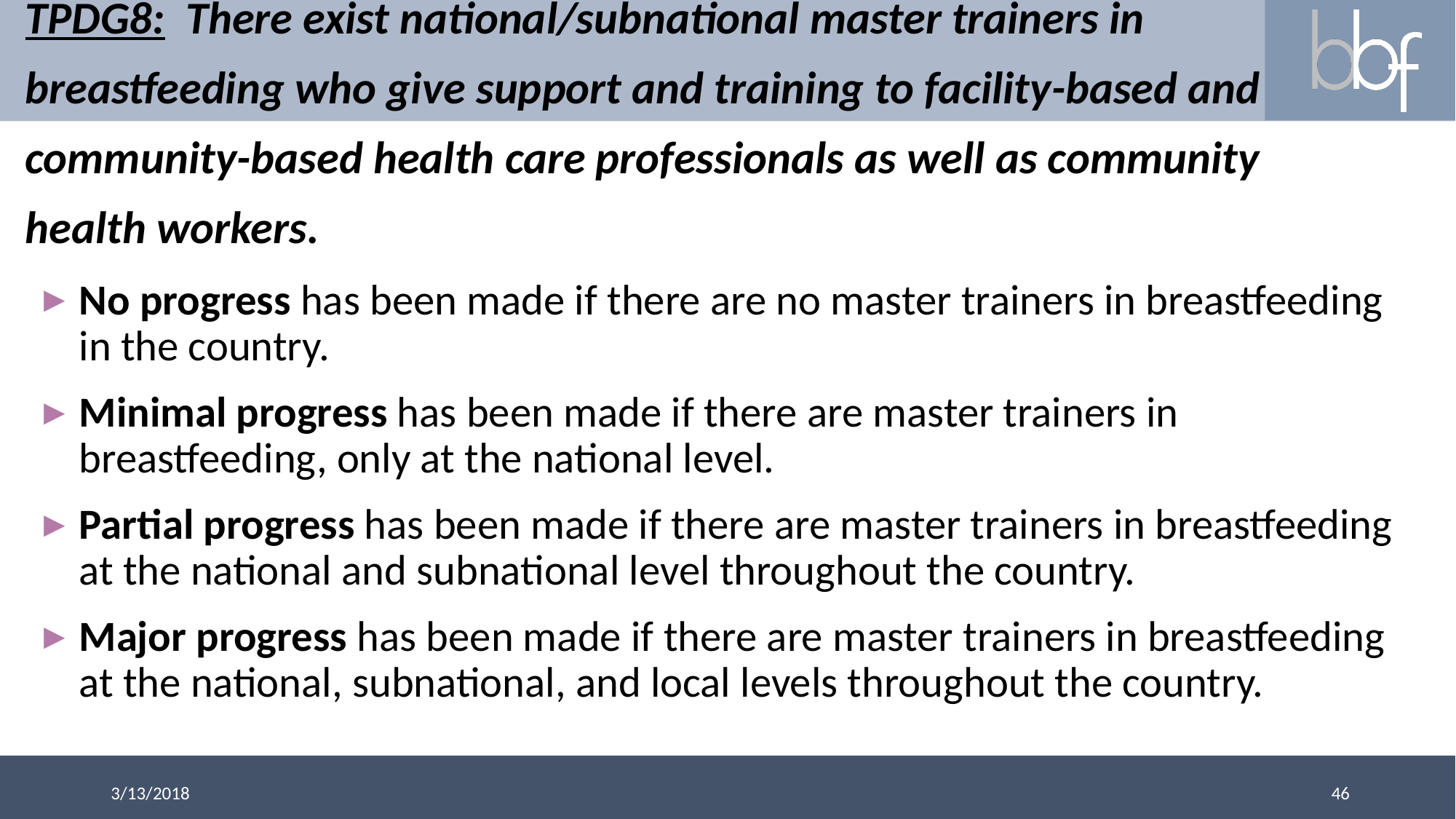

# TPDG8:  There exist national/subnational master trainers in breastfeeding who give support and training to facility-based and community-based health care professionals as well as community health workers.
No progress has been made if there are no master trainers in breastfeeding in the country.
Minimal progress has been made if there are master trainers in breastfeeding, only at the national level.
Partial progress has been made if there are master trainers in breastfeeding at the national and subnational level throughout the country.
Major progress has been made if there are master trainers in breastfeeding at the national, subnational, and local levels throughout the country.

46
3/13/2018